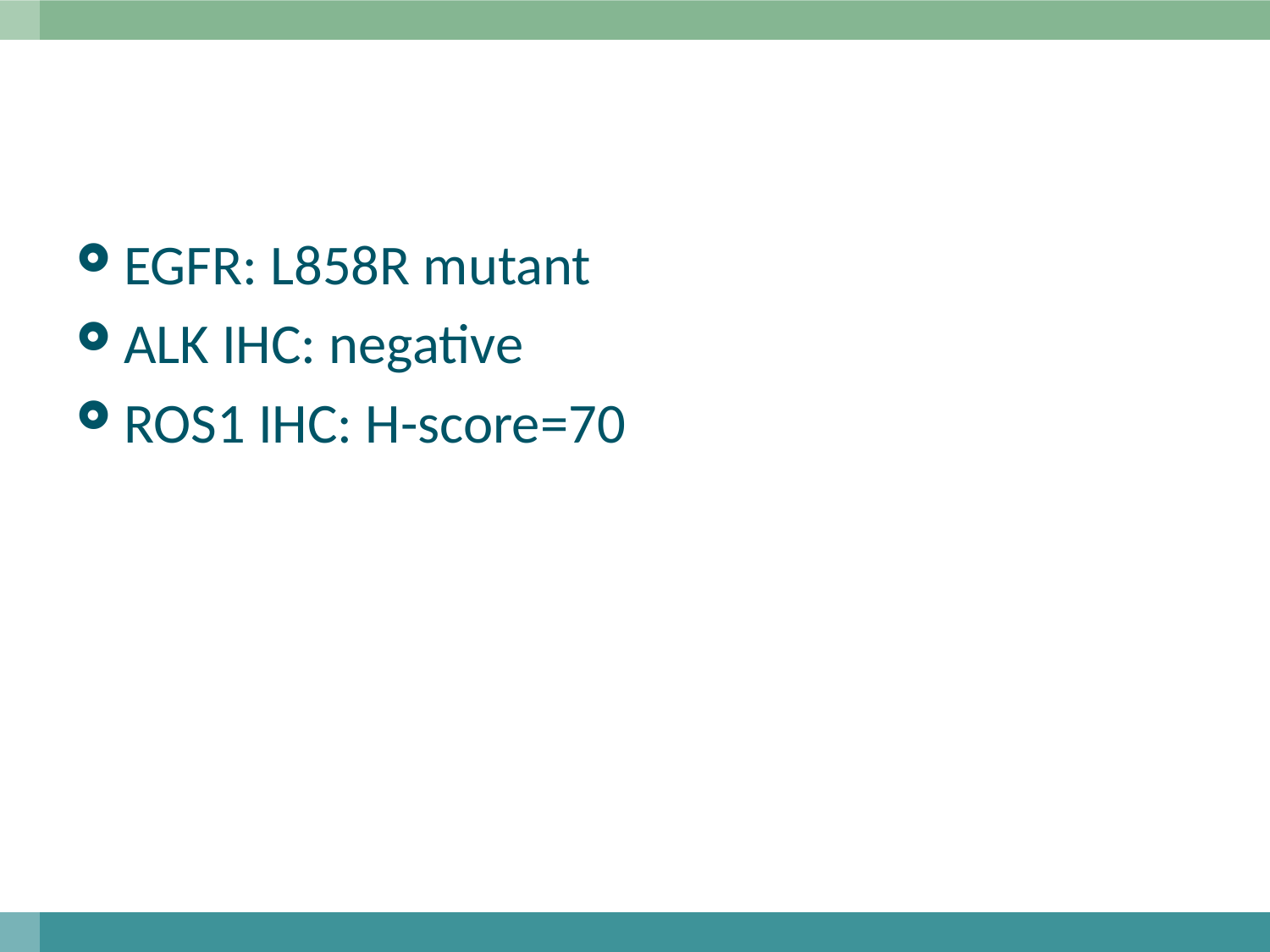

#
EGFR: L858R mutant
ALK IHC: negative
ROS1 IHC: H-score=70